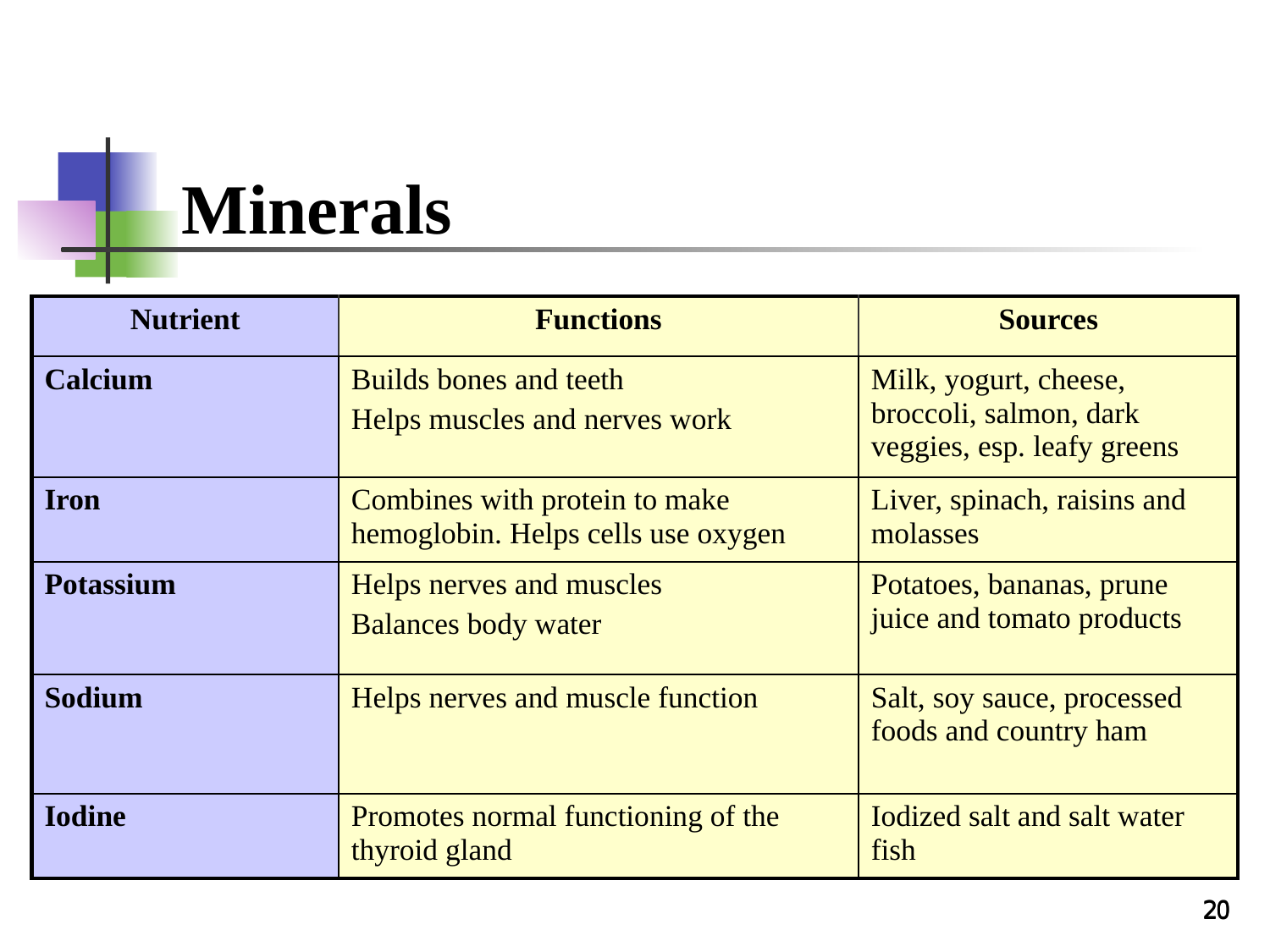

Minerals
| Nutrient | Functions | Sources |
| --- | --- | --- |
| Calcium | Builds bones and teeth Helps muscles and nerves work | Milk, yogurt, cheese, broccoli, salmon, dark veggies, esp. leafy greens |
| Iron | Combines with protein to make hemoglobin. Helps cells use oxygen | Liver, spinach, raisins and molasses |
| Potassium | Helps nerves and muscles Balances body water | Potatoes, bananas, prune juice and tomato products |
| Sodium | Helps nerves and muscle function | Salt, soy sauce, processed foods and country ham |
| Iodine | Promotes normal functioning of the thyroid gland | Iodized salt and salt water fish |
20
20